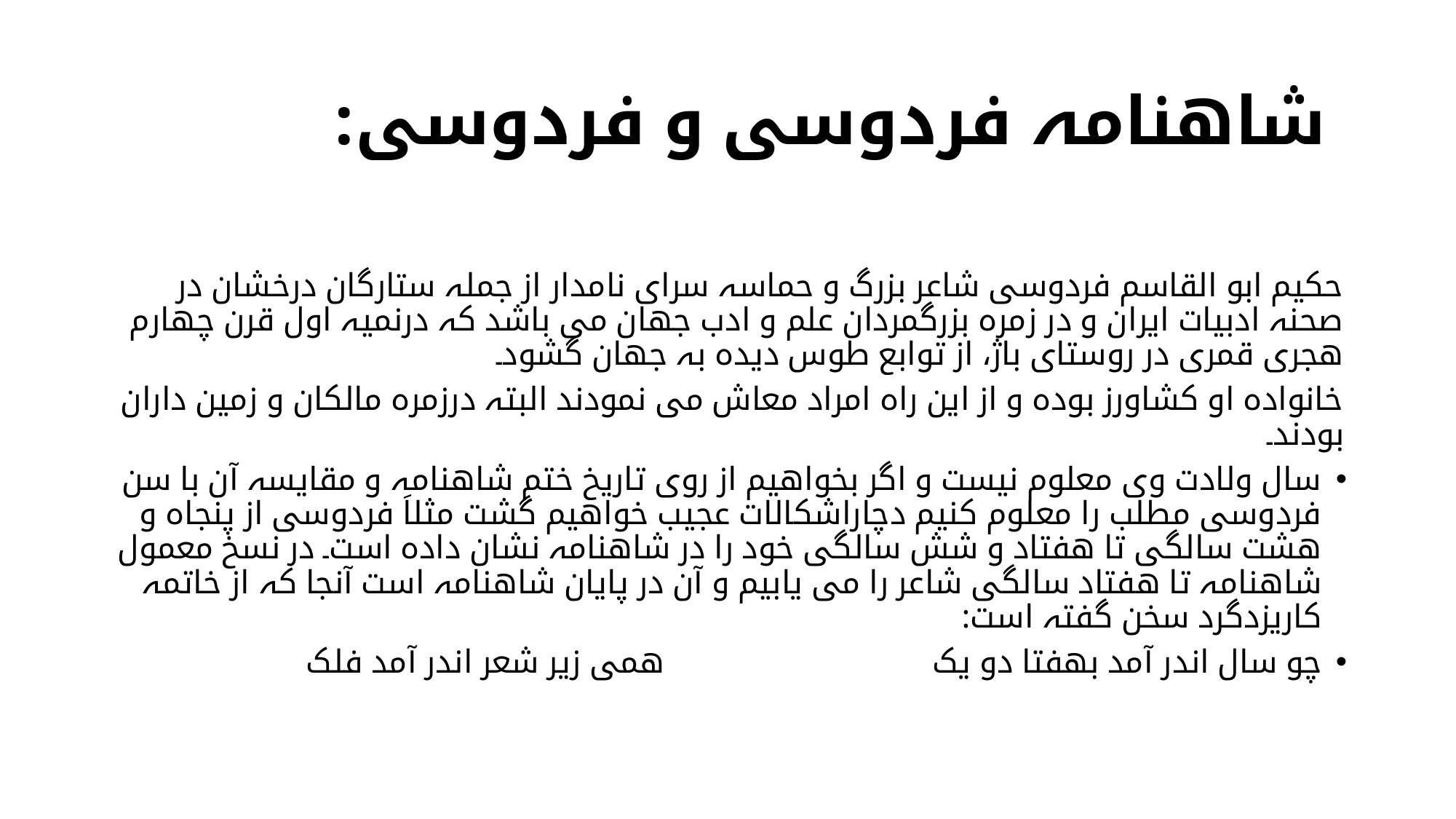

# شاھنامہ فردوسی و فردوسی:

حکیم ابو القاسم فردوسی شاعر بزرگ و حماسہ سرای نامدار از جملہ ستارگان درخشان در صحنہ ادبیات ایران و در زمرہ بزرگمردان علم و ادب جھان می باشد کہ درنمیہ اول قرن چھارم ھجری قمری در روستای باژ، از توابع طوس دیدہ بہ جھان گشود۔
خانوادہ او کشاورز بودہ و از این راہ امراد معاش می نمودند البتہ درزمرہ مالکان و زمین داران بودند۔
سال ولادت وی معلوم نیست و اگر بخواھیم از روی تاریخ ختم شاھنامہ و مقایسہ آن با سن فردوسی مطلب را معلوم کنیم دچاراشکالات عجیب خواھیم گشت مثلاَ فردوسی از پنجاہ و ھشت سالگی تا ھفتاد و شش سالگی خود را در شاھنامہ نشان دادہ است۔ در نسخ معمول شاھنامہ تا ھفتاد سالگی شاعر را می یابیم و آن در پایان شاھنامہ است آنجا کہ از خاتمہ کاریزدگرد سخن گفتہ است:
چو سال اندر آمد بھفتا دو یک                                ھمی زیر شعر اندر آمد فلک